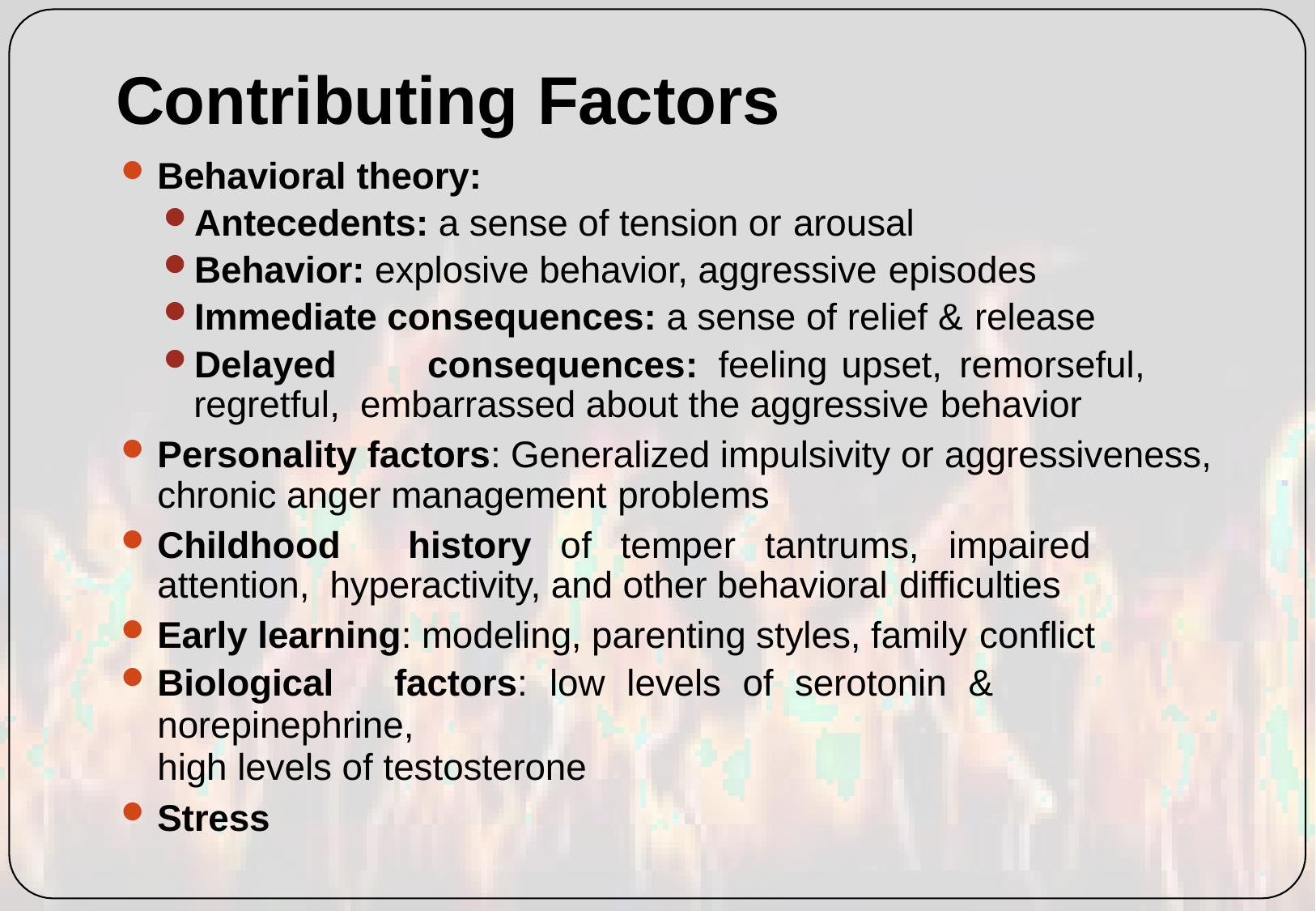

# Contributing Factors
Behavioral theory:
Antecedents: a sense of tension or arousal
Behavior: explosive behavior, aggressive episodes
Immediate consequences: a sense of relief & release
Delayed	consequences:  feeling	upset,	remorseful,	regretful,  embarrassed about the aggressive behavior
Personality factors: Generalized impulsivity or aggressiveness,  chronic anger management problems
Childhood	history	of	temper	tantrums,	impaired	attention,  hyperactivity, and other behavioral difficulties
Early learning: modeling, parenting styles, family conflict
Biological	factors:	low	levels	of	serotonin	&	norepinephrine,
high levels of testosterone
Stress